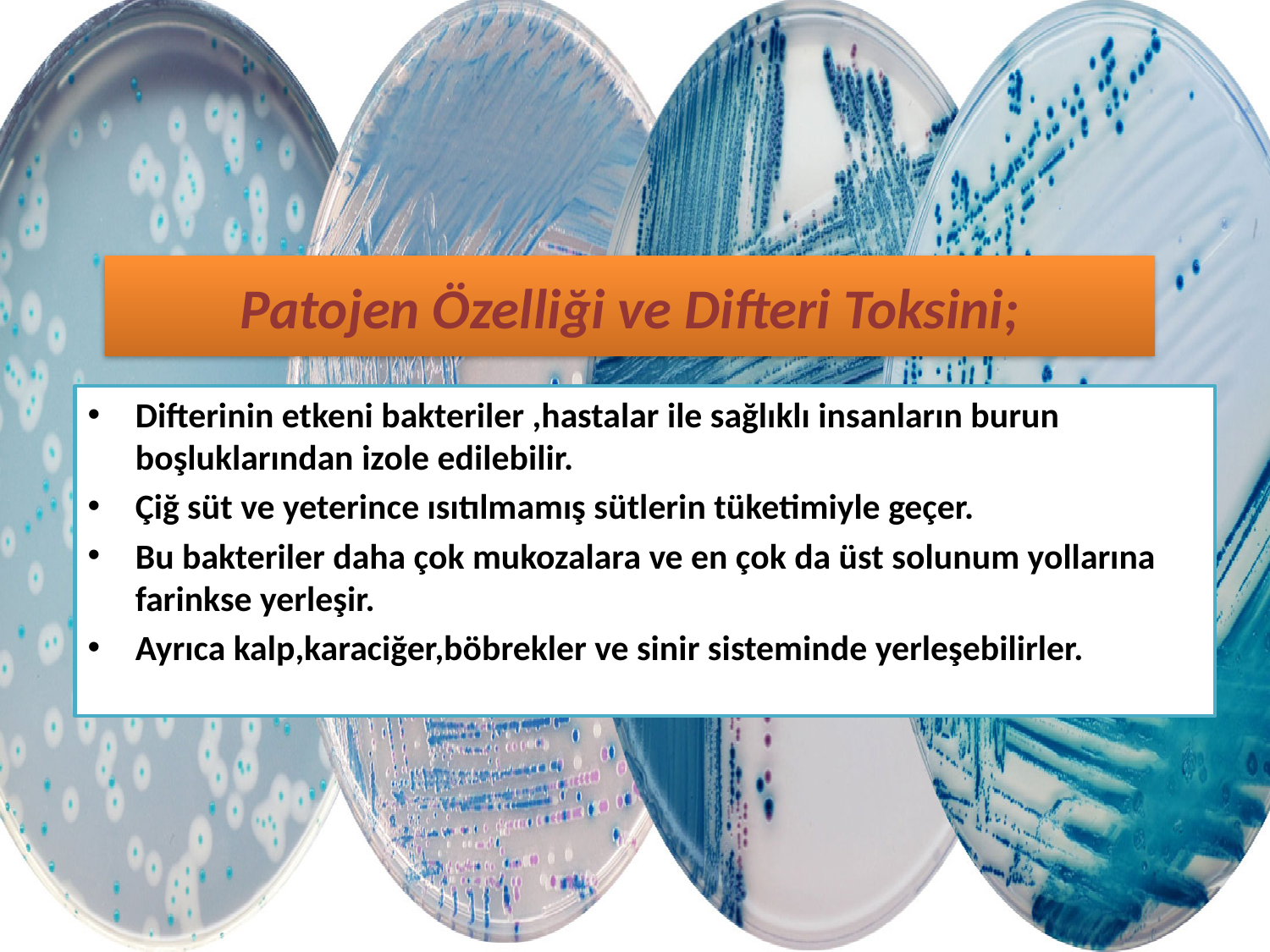

# Patojen Özelliği ve Difteri Toksini;
Difterinin etkeni bakteriler ,hastalar ile sağlıklı insanların burun boşluklarından izole edilebilir.
Çiğ süt ve yeterince ısıtılmamış sütlerin tüketimiyle geçer.
Bu bakteriler daha çok mukozalara ve en çok da üst solunum yollarına farinkse yerleşir.
Ayrıca kalp,karaciğer,böbrekler ve sinir sisteminde yerleşebilirler.